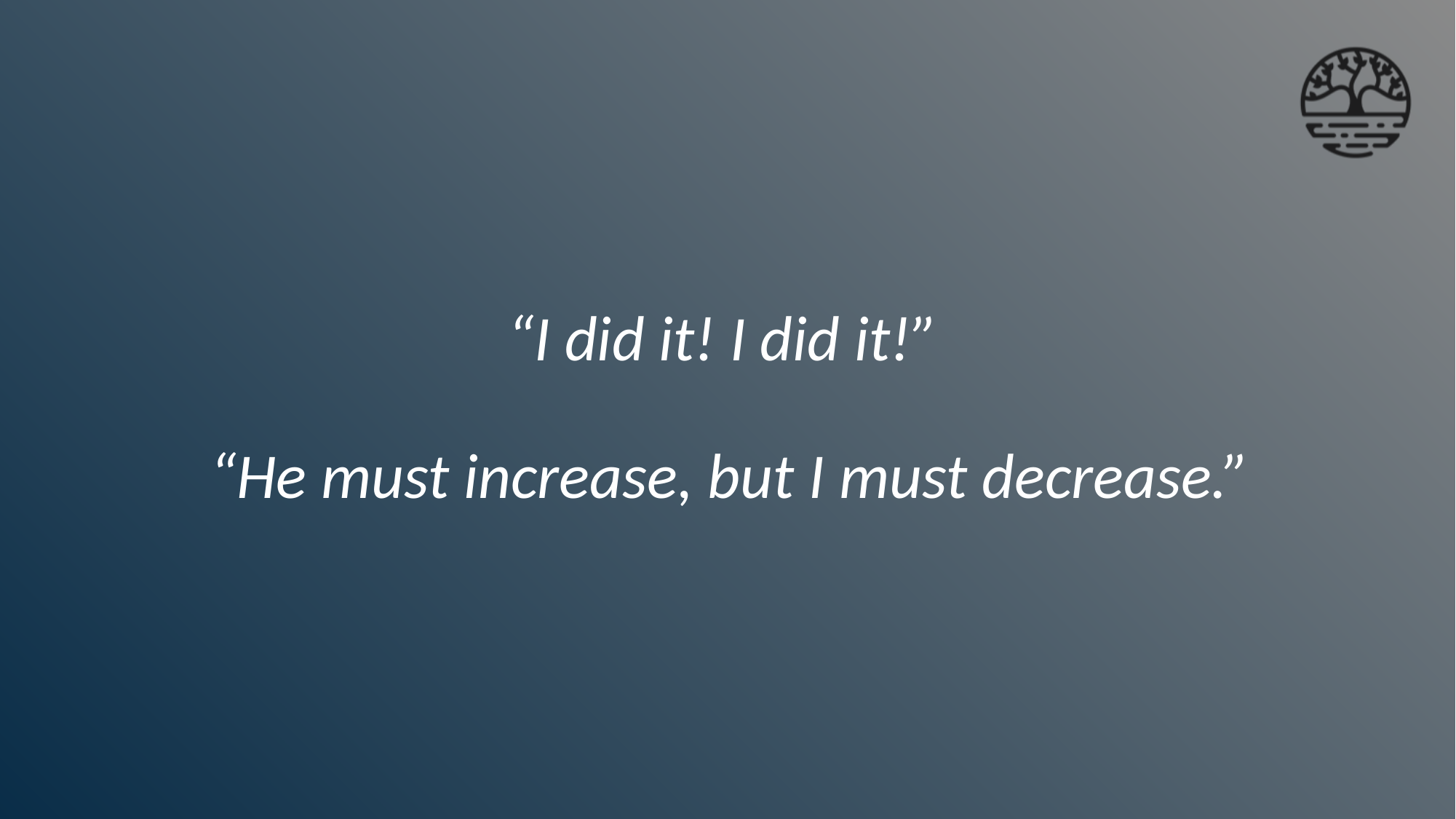

# “I did it! I did it!” “He must increase, but I must decrease.”